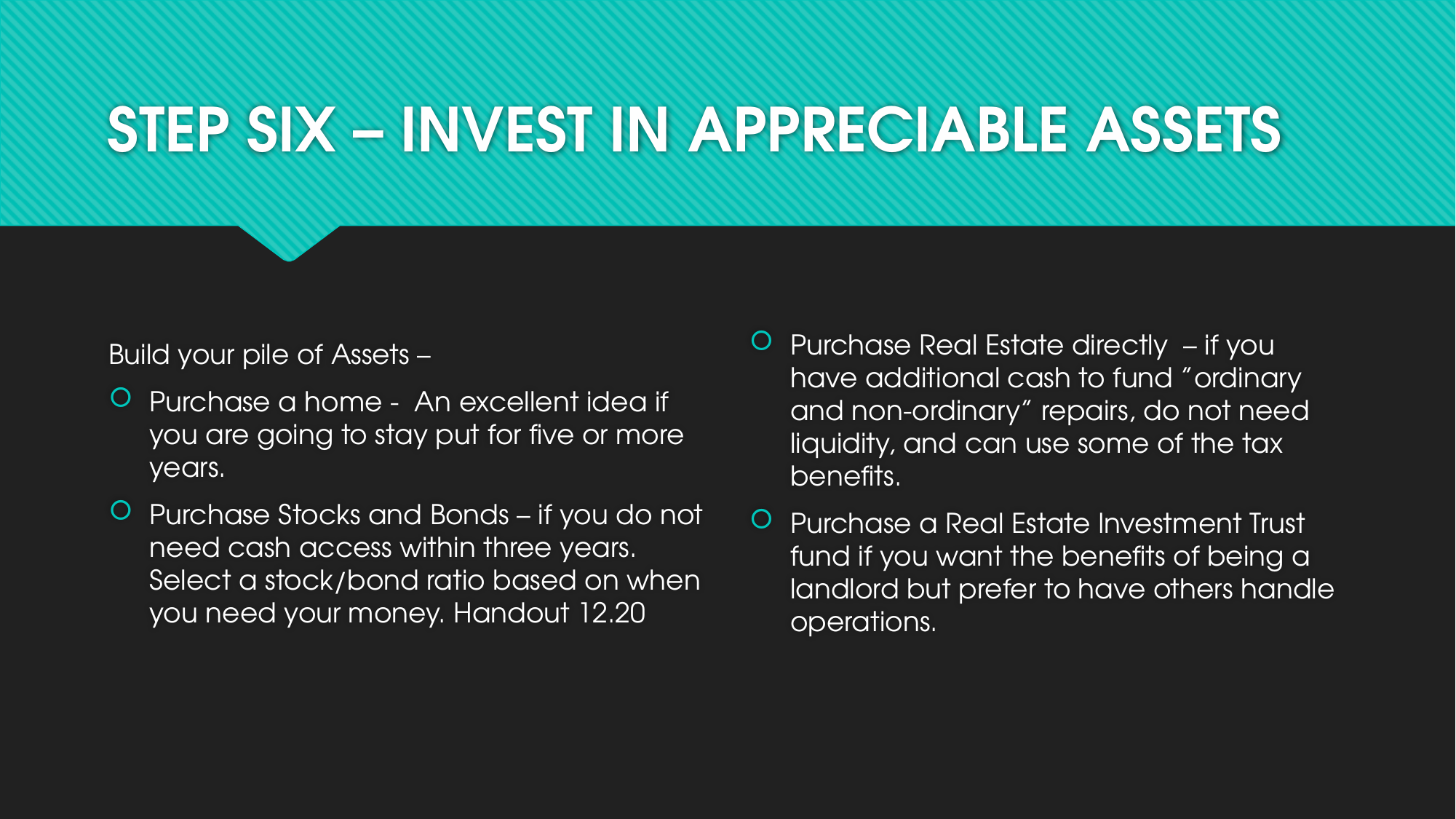

# STEP SIX – INVEST IN APPRECIABLE ASSETS
Build your pile of Assets –
Purchase a home -  An excellent idea if you are going to stay put for five or more years.
Purchase Stocks and Bonds – if you do not need cash access within three years.  Select a stock/bond ratio based on when you need your money. Handout 12.20
Purchase Real Estate directly  – if you have additional cash to fund ”ordinary and non-ordinary” repairs, do not need liquidity, and can use some of the tax benefits.
Purchase a Real Estate Investment Trust fund if you want the benefits of being a landlord but prefer to have others handle operations.